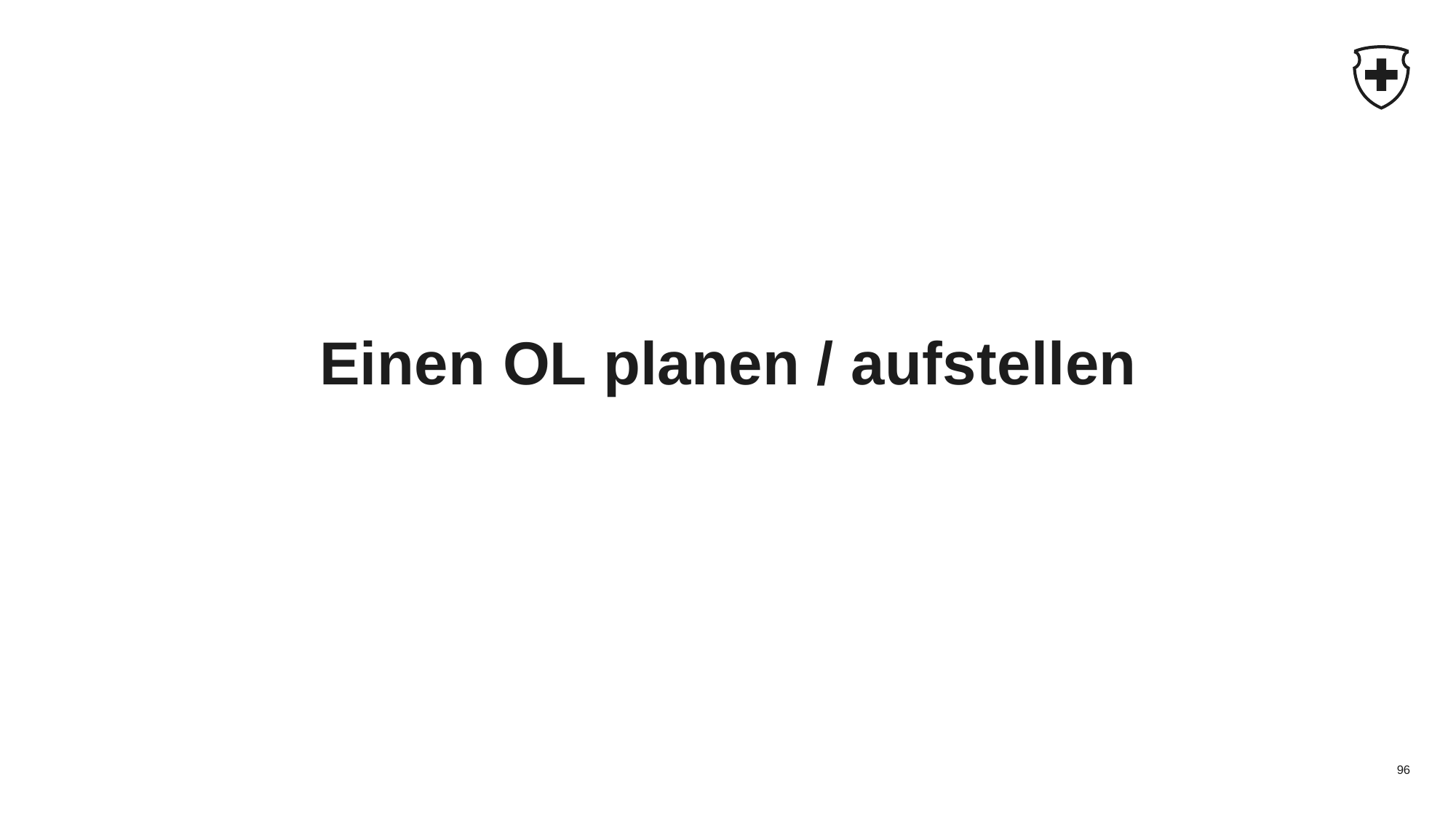

# Einen OL planen / aufstellen
96